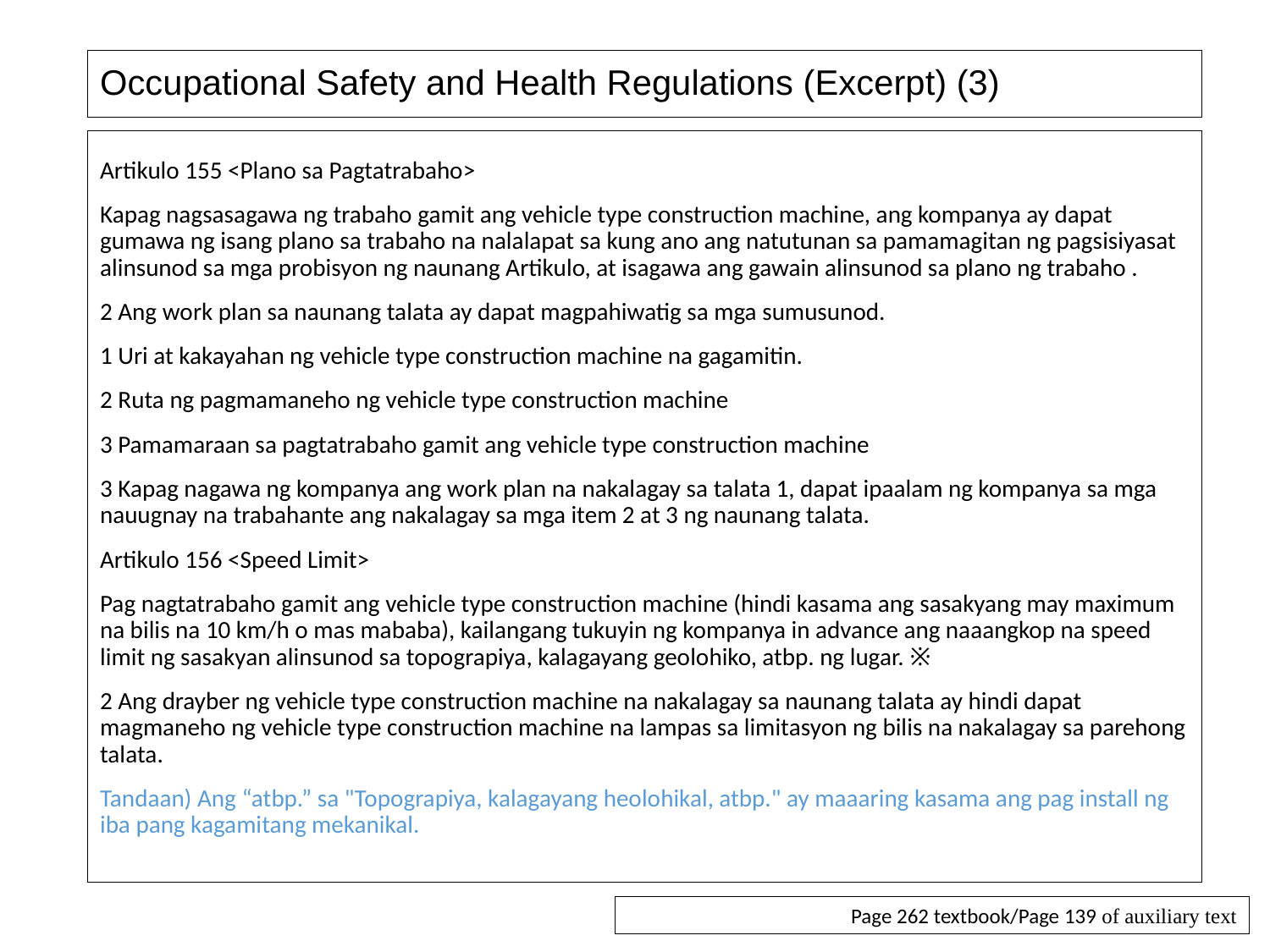

# Occupational Safety and Health Regulations (Excerpt) (3)
Artikulo 155 <Plano sa Pagtatrabaho>
Kapag nagsasagawa ng trabaho gamit ang vehicle type construction machine, ang kompanya ay dapat gumawa ng isang plano sa trabaho na nalalapat sa kung ano ang natutunan sa pamamagitan ng pagsisiyasat alinsunod sa mga probisyon ng naunang Artikulo, at isagawa ang gawain alinsunod sa plano ng trabaho .
2 Ang work plan sa naunang talata ay dapat magpahiwatig sa mga sumusunod.
1 Uri at kakayahan ng vehicle type construction machine na gagamitin.
2 Ruta ng pagmamaneho ng vehicle type construction machine
3 Pamamaraan sa pagtatrabaho gamit ang vehicle type construction machine
3 Kapag nagawa ng kompanya ang work plan na nakalagay sa talata 1, dapat ipaalam ng kompanya sa mga nauugnay na trabahante ang nakalagay sa mga item 2 at 3 ng naunang talata.
Artikulo 156 <Speed Limit>
Pag nagtatrabaho gamit ang vehicle type construction machine (hindi kasama ang sasakyang may maximum na bilis na 10 km/h o mas mababa), kailangang tukuyin ng kompanya in advance ang naaangkop na speed limit ng sasakyan alinsunod sa topograpiya, kalagayang geolohiko, atbp. ng lugar. ※
2 Ang drayber ng vehicle type construction machine na nakalagay sa naunang talata ay hindi dapat magmaneho ng vehicle type construction machine na lampas sa limitasyon ng bilis na nakalagay sa parehong talata.
Tandaan) Ang “atbp.” sa "Topograpiya, kalagayang heolohikal, atbp." ay maaaring kasama ang pag install ng iba pang kagamitang mekanikal.

Page 262 textbook/Page 139 of auxiliary text